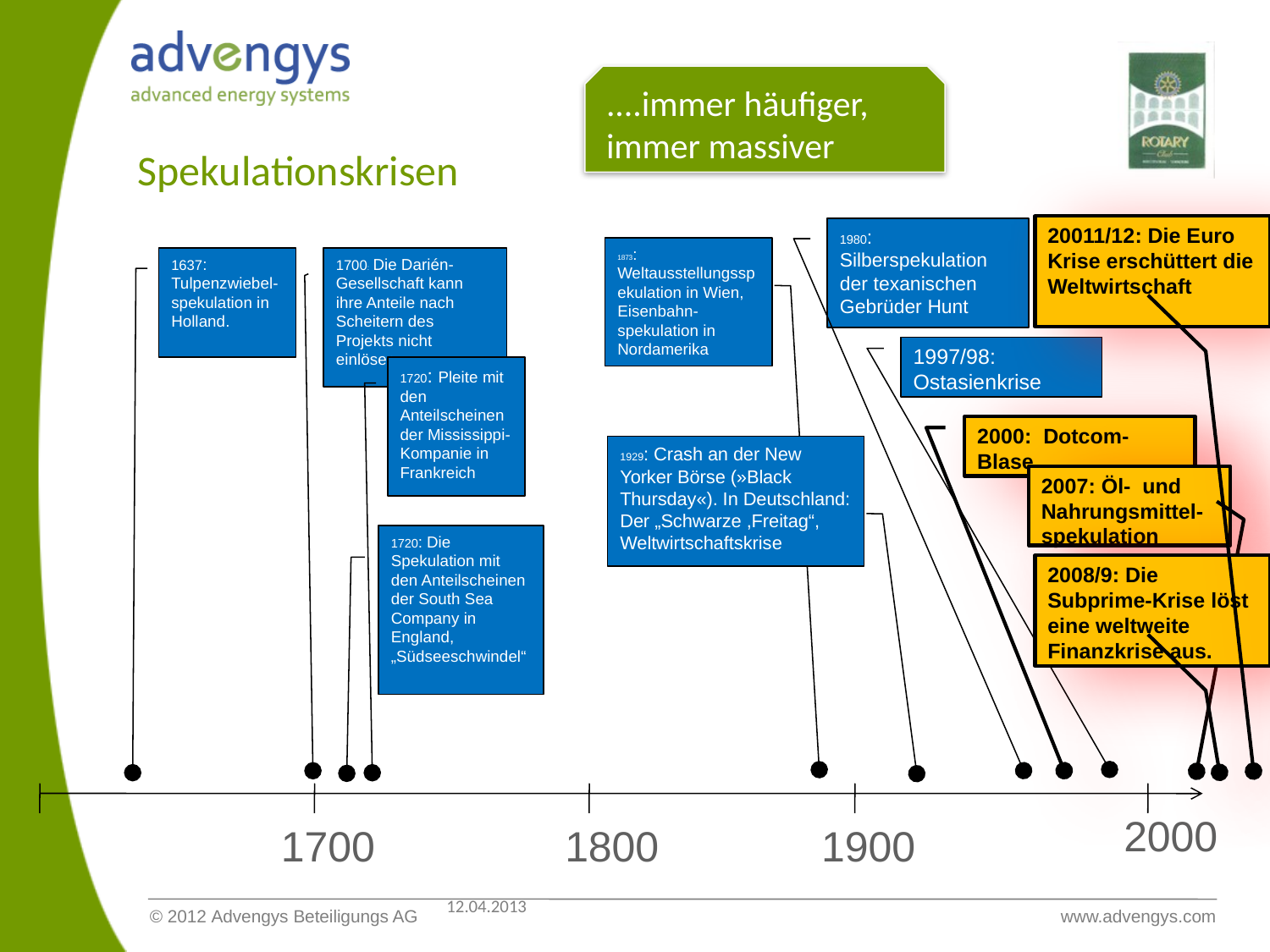

....immer häufiger, immer massiver
# Spekulationskrisen
20011/12: Die Euro Krise erschüttert die Weltwirtschaft
1980: Silberspekulation der texanischen Gebrüder Hunt
1873: Weltausstellungsspekulation in Wien,  Eisenbahn-spekulation in Nordamerika
1637: Tulpenzwiebel-spekulation in Holland.
1700:  Die Darién- Gesellschaft kann ihre Anteile nach Scheitern des Projekts nicht einlösen.
1997/98: Ostasienkrise
1720: Pleite mit den Anteilscheinen der Mississippi- Kompanie in Frankreich
2000:  Dotcom- Blase
1929: Crash an der New Yorker Börse (»Black Thursday«). In Deutschland: Der „Schwarze ,Freitag“, Weltwirtschaftskrise
2007: Öl-  und Nahrungsmittel-spekulation
1720: Die Spekulation mit den Anteilscheinen der South Sea Company in England, „Südseeschwindel“
2008/9: Die Subprime-Krise löst eine weltweite Finanzkrise aus.
2000
1700
1800
1900
12.04.2013